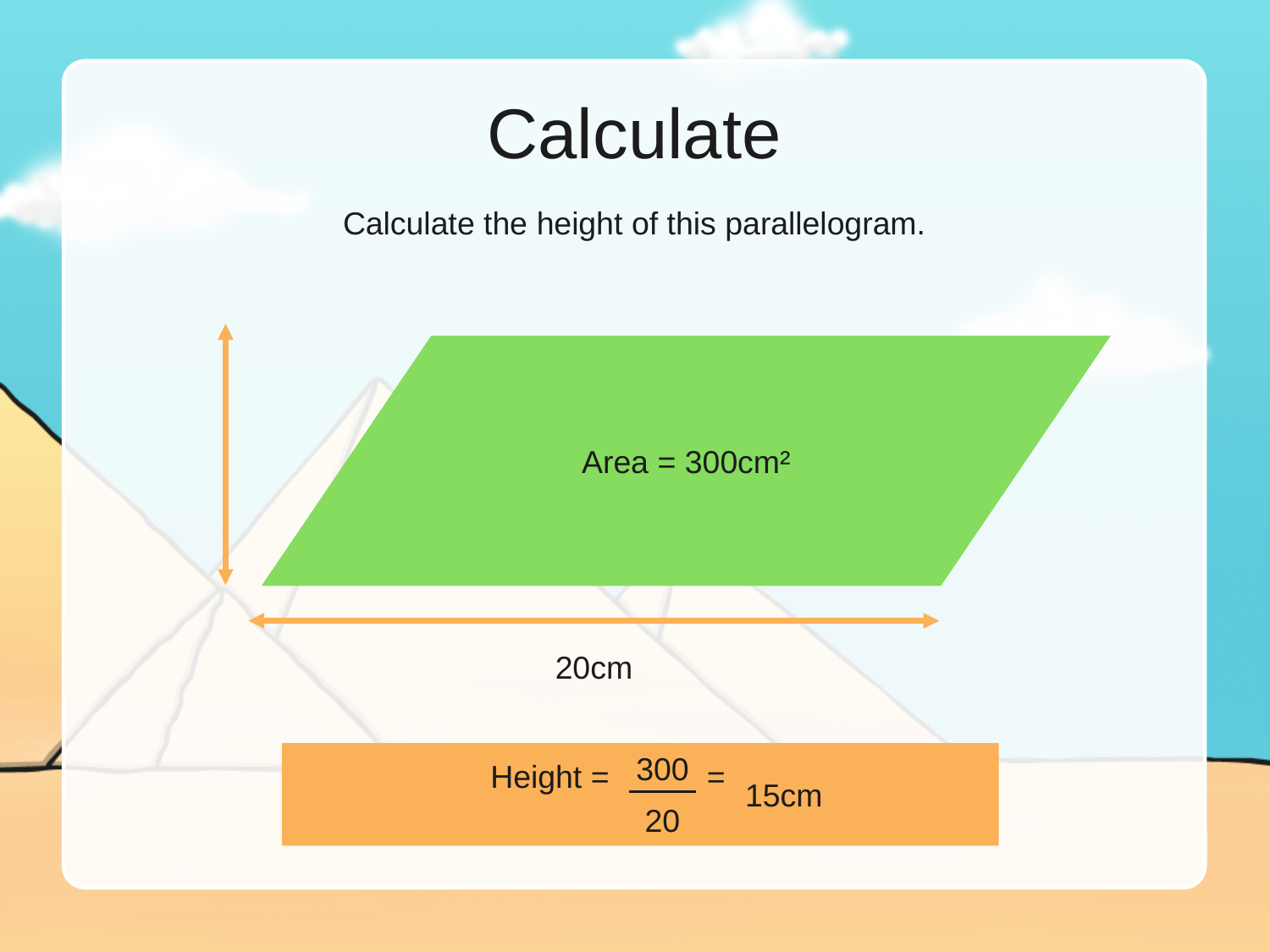

# Calculate
Calculate the height of this parallelogram.

Area = 300cm²
20cm

Height =           =
300
15cm
20